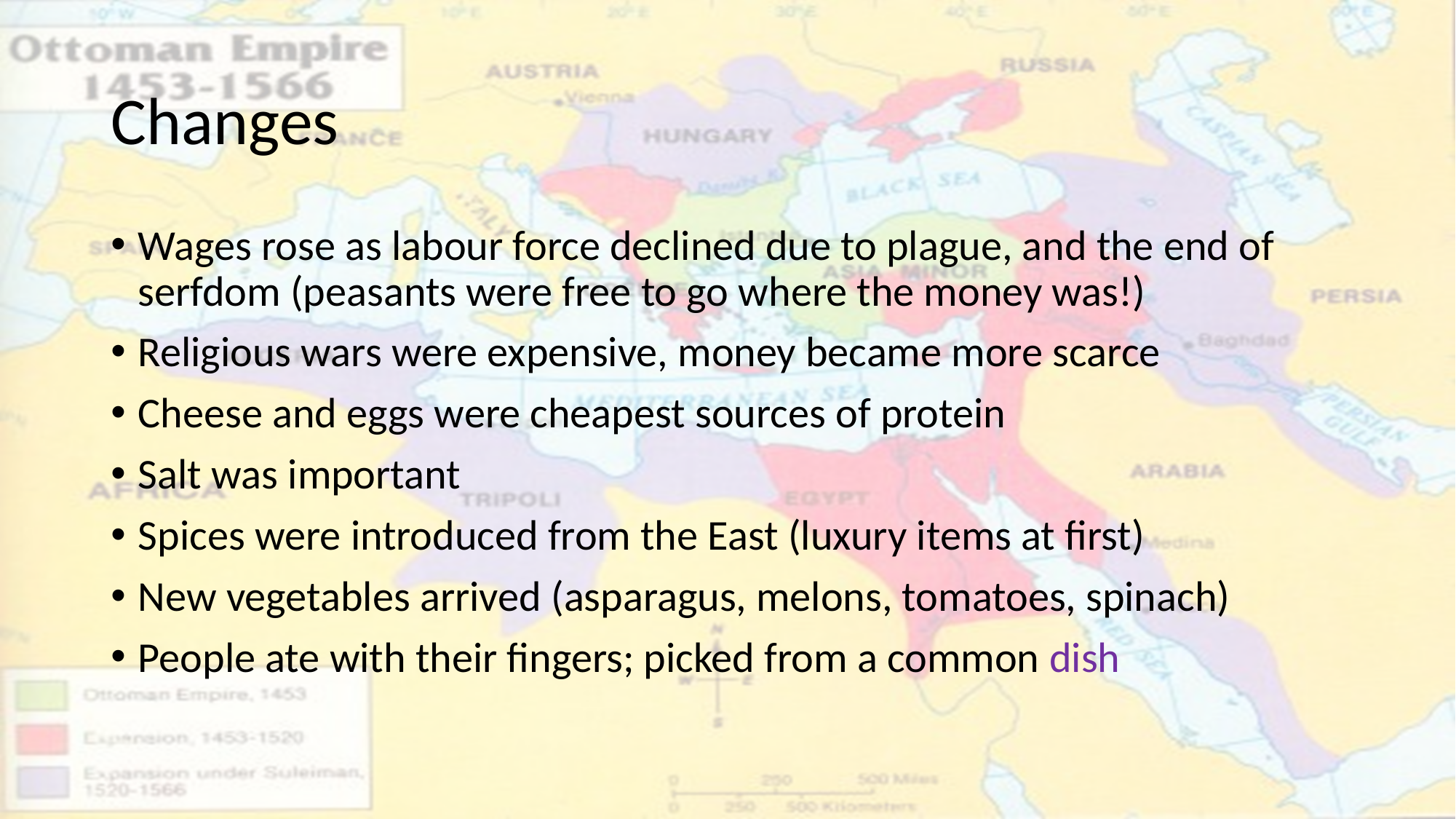

# Changes
Wages rose as labour force declined due to plague, and the end of serfdom (peasants were free to go where the money was!)
Religious wars were expensive, money became more scarce
Cheese and eggs were cheapest sources of protein
Salt was important
Spices were introduced from the East (luxury items at first)
New vegetables arrived (asparagus, melons, tomatoes, spinach)
People ate with their fingers; picked from a common dish